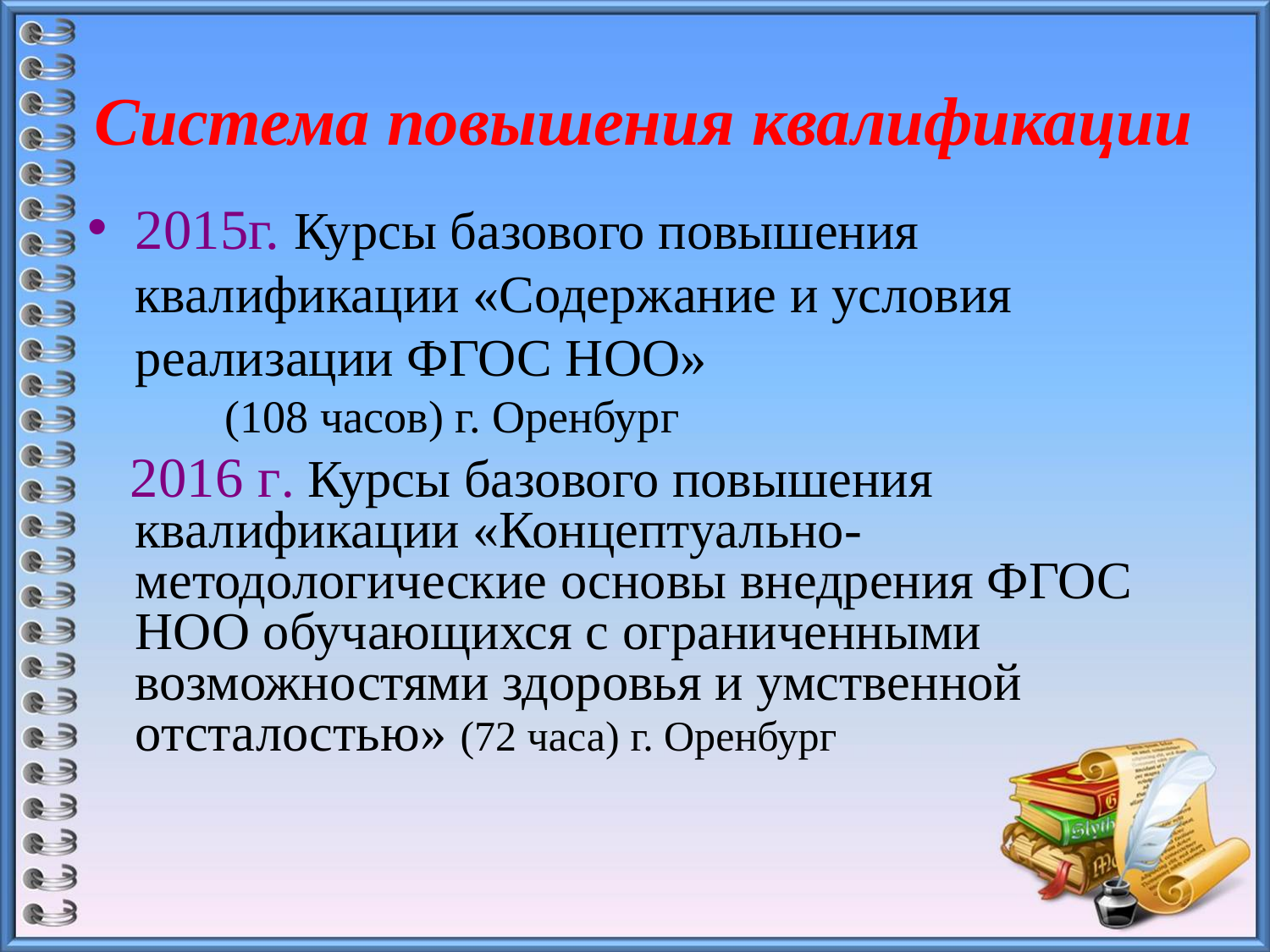

# Система повышения квалификации
2015г. Курсы базового повышения квалификации «Содержание и условия реализации ФГОС НОО»
            (108 часов) г. Оренбург
   2016 г. Курсы базового повышения квалификации «Концептуально- методологические основы внедрения ФГОС НОО обучающихся с ограниченными возможностями здоровья и умственной отсталостью» (72 часа) г. Оренбург